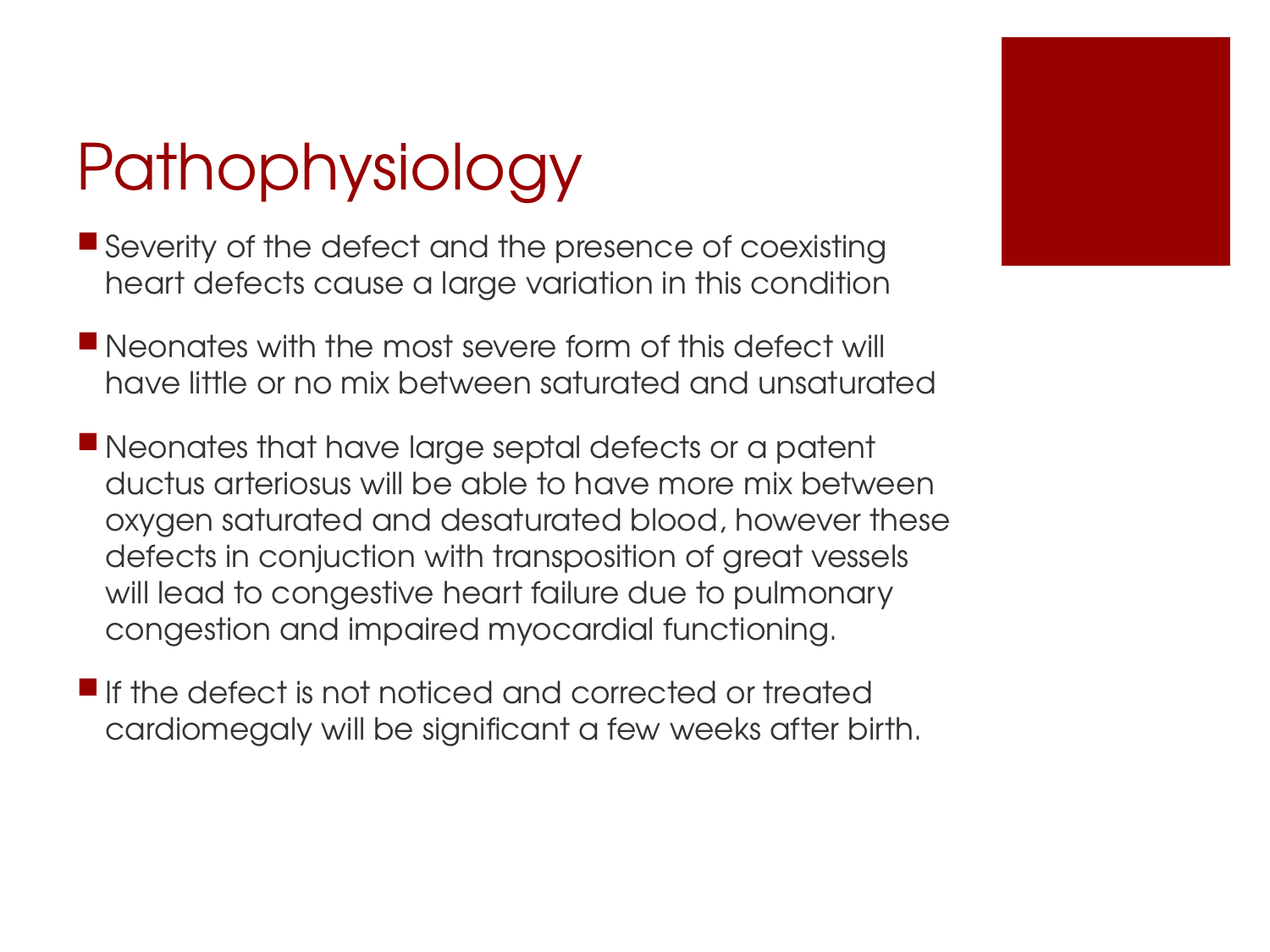

# Pathophysiology
Severity of the defect and the presence of coexisting heart defects cause a large variation in this condition
Neonates with the most severe form of this defect will have little or no mix between saturated and unsaturated
Neonates that have large septal defects or a patent ductus arteriosus will be able to have more mix between oxygen saturated and desaturated blood, however these defects in conjuction with transposition of great vessels will lead to congestive heart failure due to pulmonary congestion and impaired myocardial functioning.
If the defect is not noticed and corrected or treated cardiomegaly will be significant a few weeks after birth.